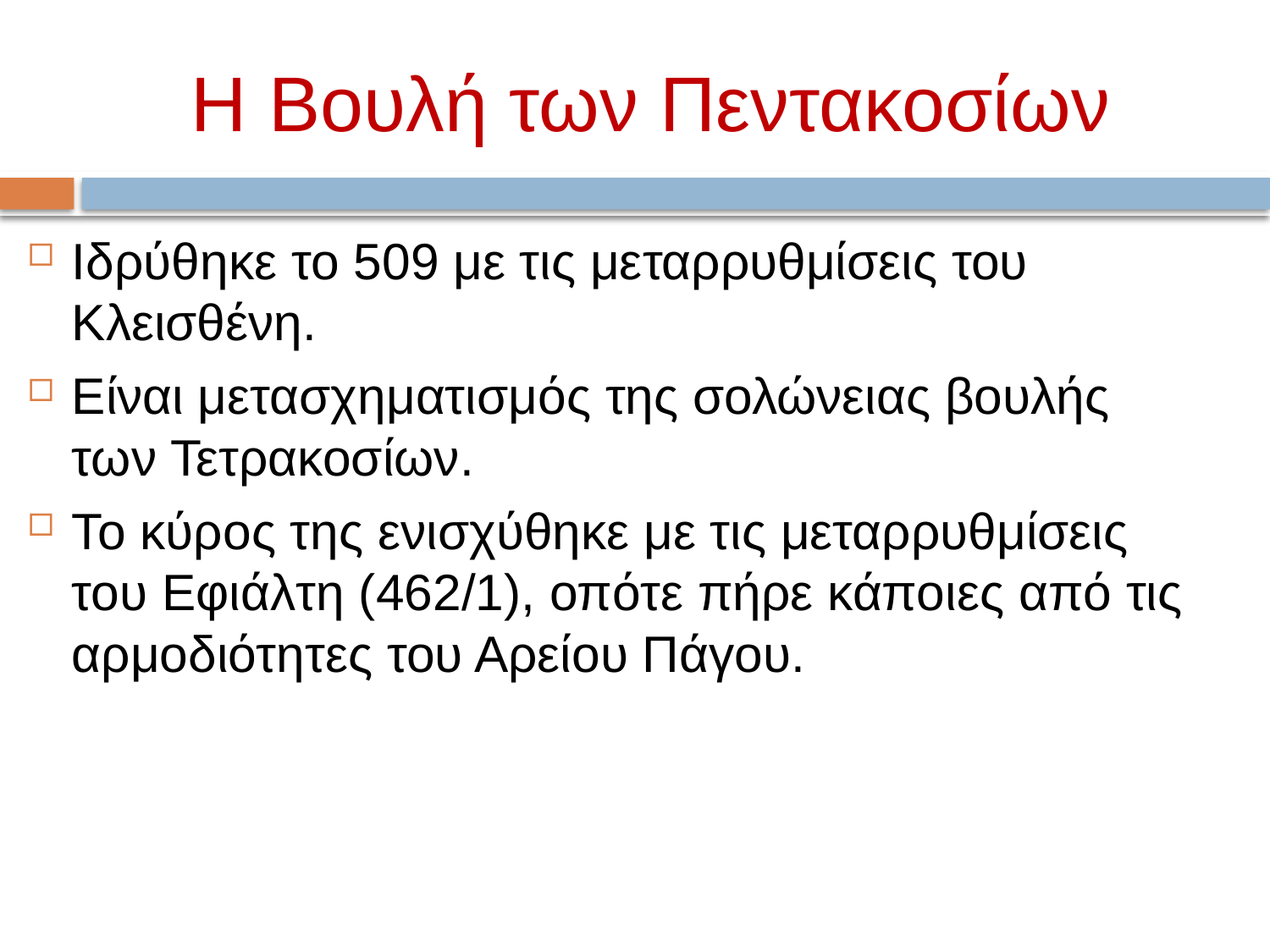

# Η Βουλή των Πεντακοσίων
Ιδρύθηκε το 509 με τις μεταρρυθμίσεις του Κλεισθένη.
Είναι μετασχηματισμός της σολώνειας βουλής των Τετρακοσίων.
Το κύρος της ενισχύθηκε με τις μεταρρυθμίσεις του Εφιάλτη (462/1), οπότε πήρε κάποιες από τις αρμοδιότητες του Αρείου Πάγου.